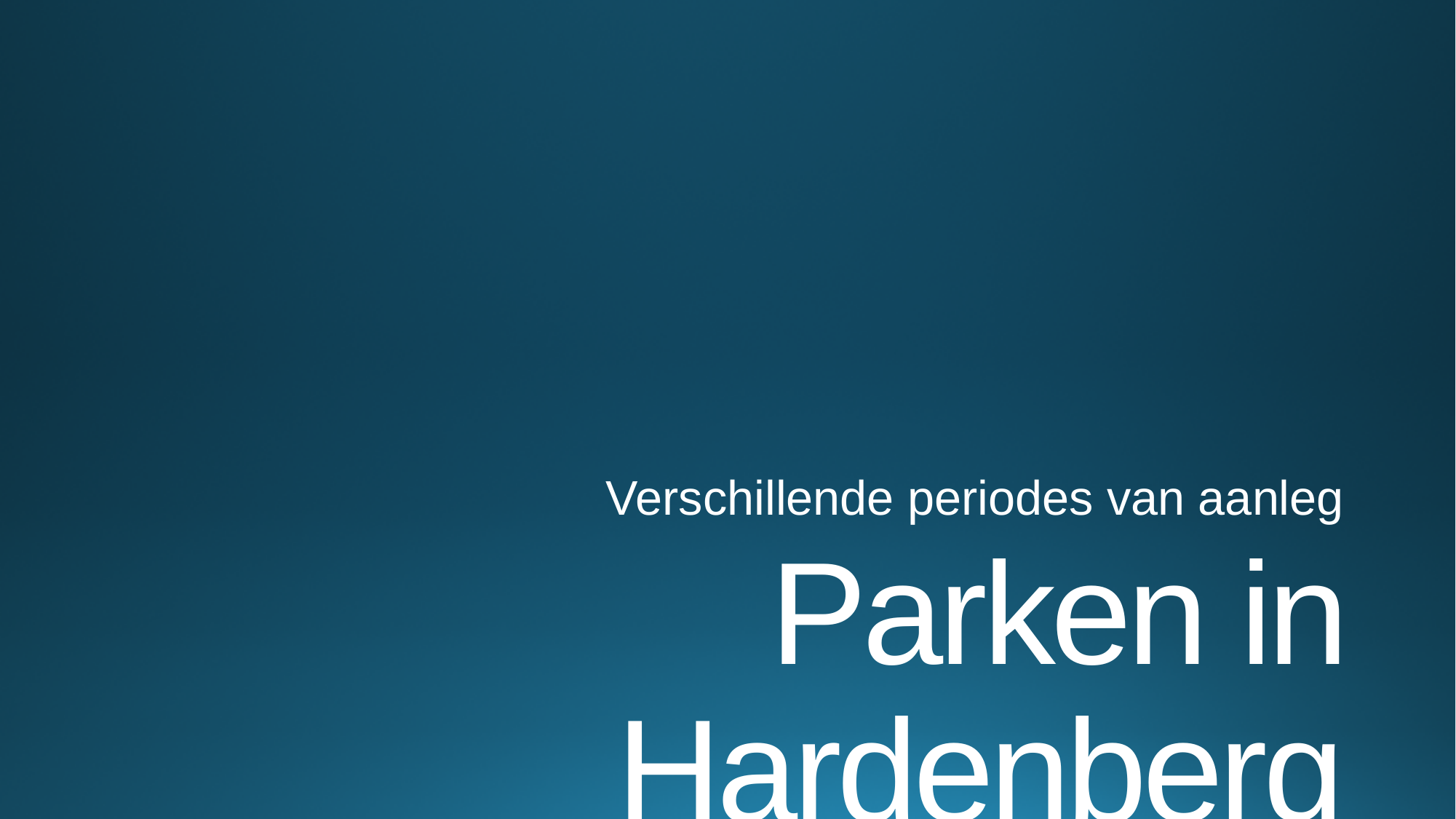

Verschillende periodes van aanleg
# Parken in Hardenberg